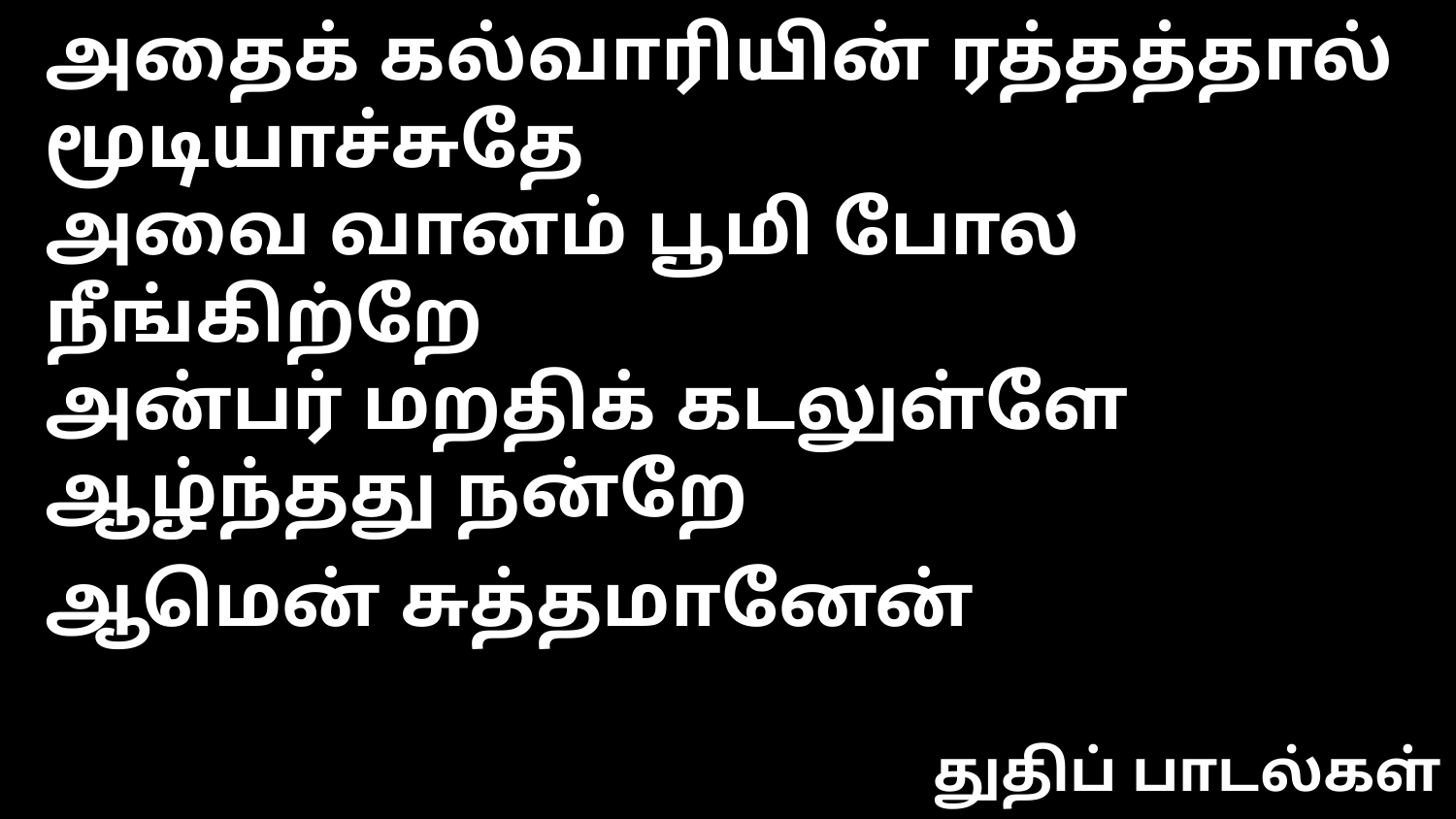

அதைக் கல்வாரியின் ரத்தத்தால் மூடியாச்சுதே
அவை வானம் பூமி போல நீங்கிற்றே
அன்பர் மறதிக் கடலுள்ளே ஆழ்ந்தது நன்றே
ஆமென் சுத்தமானேன்
துதிப் பாடல்கள்